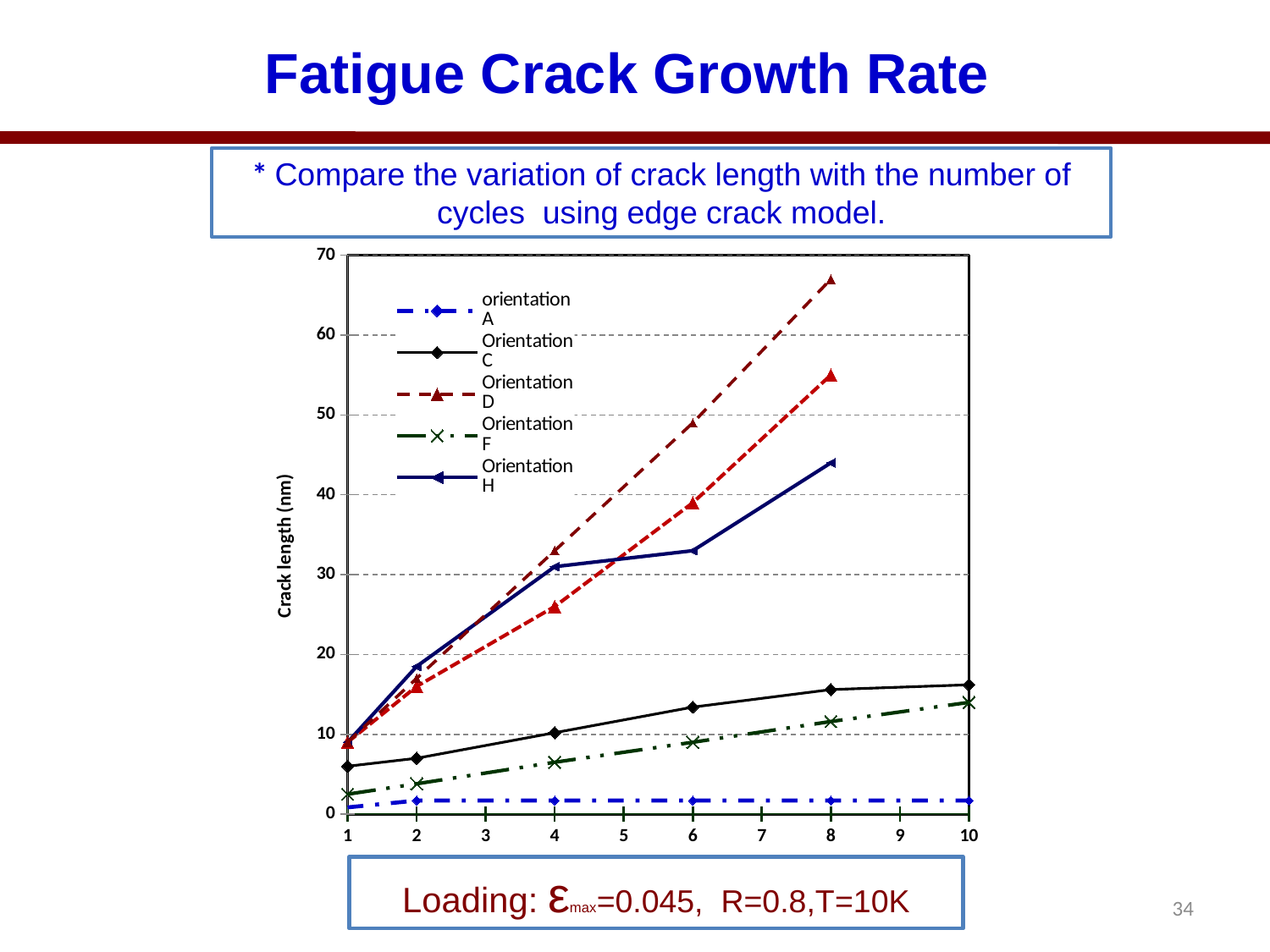

# Fatigue Crack Growth Rate

* Compare the variation of crack length with the number of cycles  using edge crack model.

### Chart

| Category |  |  |  |  |  |  |
|---|---|---|---|---|---|---|
Loading: εmax=0.045,  R=0.8,T=10K
34